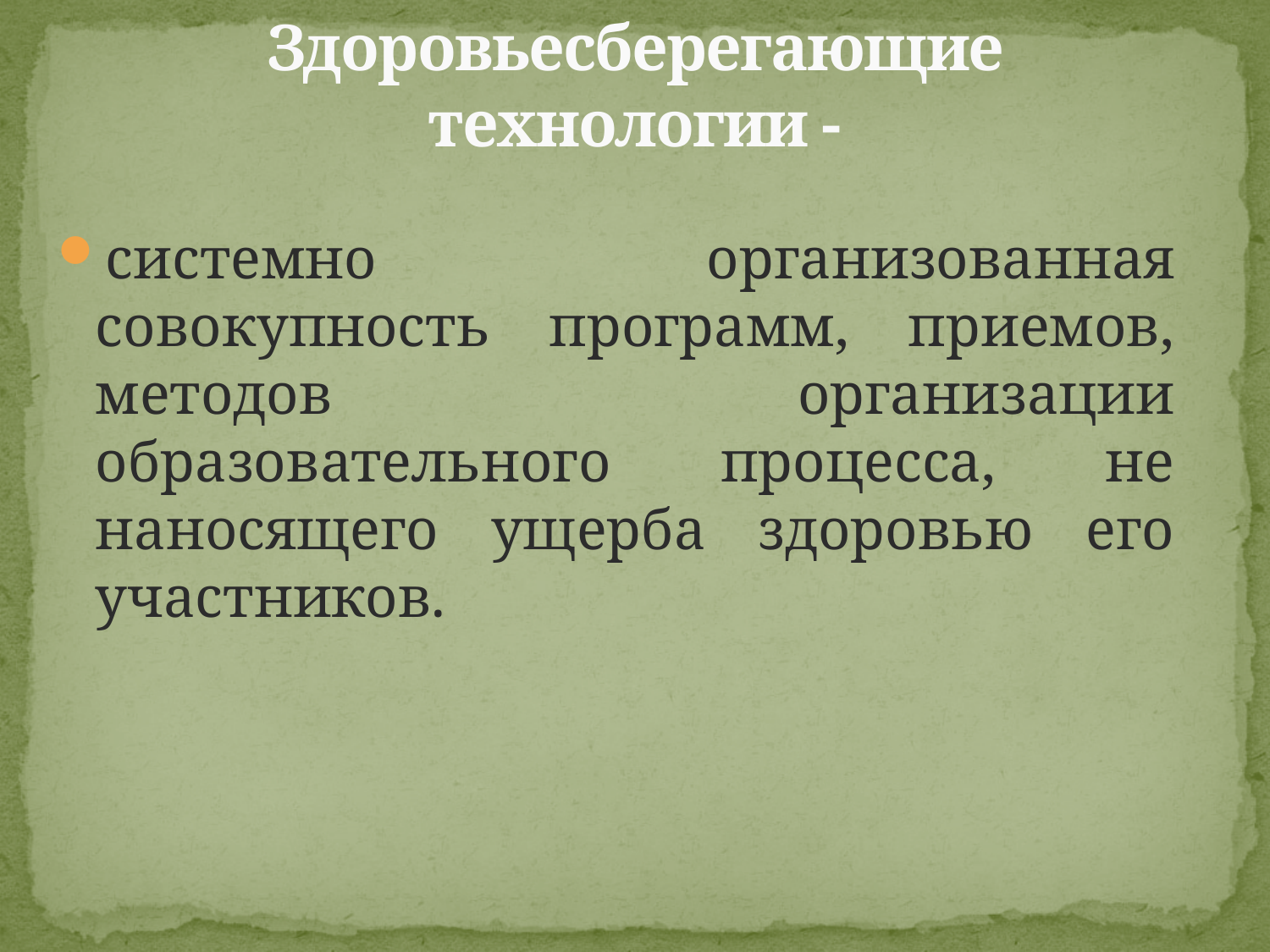

# Здоровьесберегающие технологии -
системно организованная совокупность программ, приемов, методов организации образовательного процесса, не наносящего ущерба здоровью его участников.